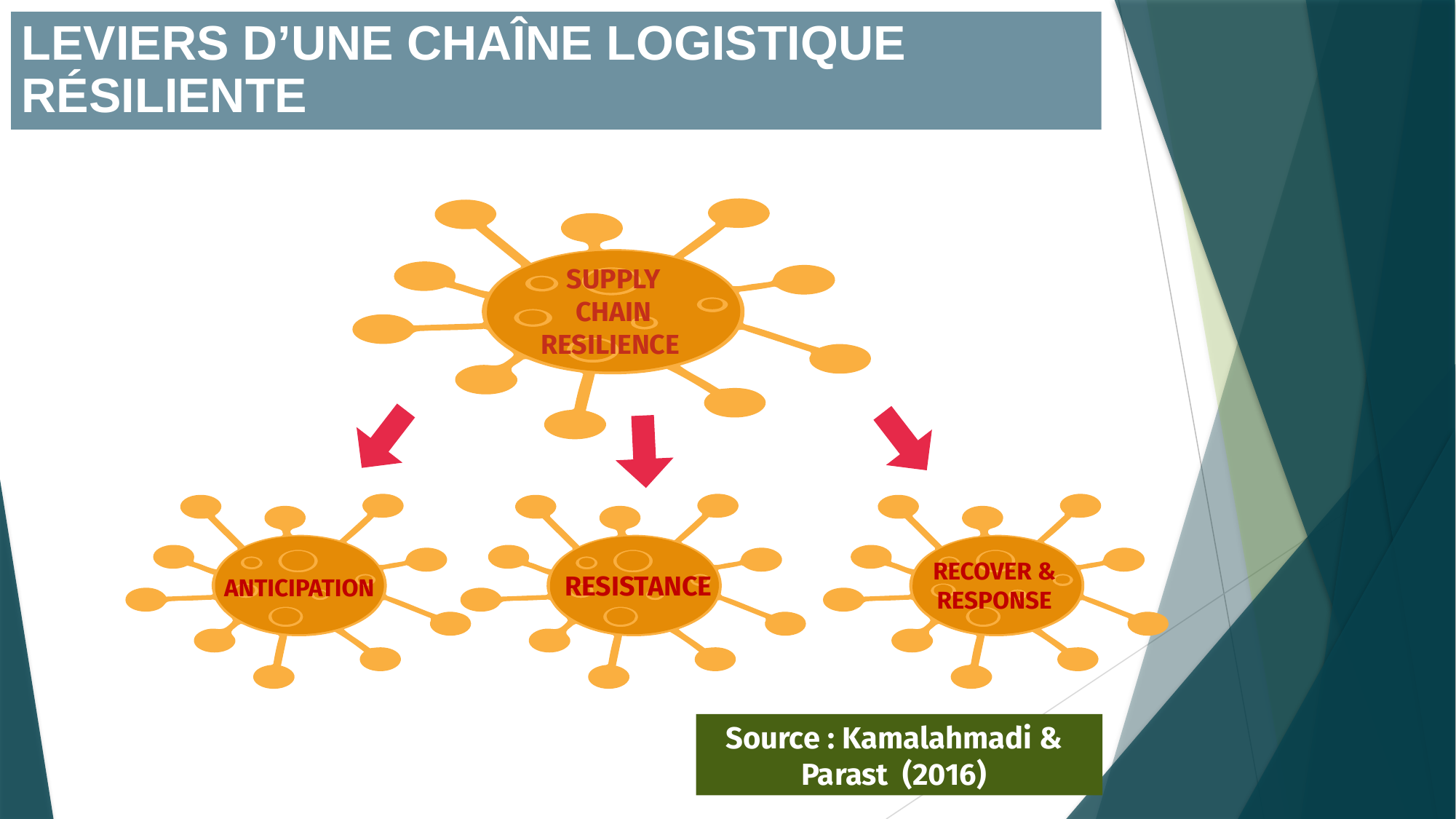

LEVIERS D’UNE CHAÎNE LOGISTIQUE RÉSILIENTE

SUPPLY CHAIN RESILIENCE

RECOVER & RESPONSE
RESISTANCE
ANTICIPATION
Source : Kamalahmadi & Parast  (2016)